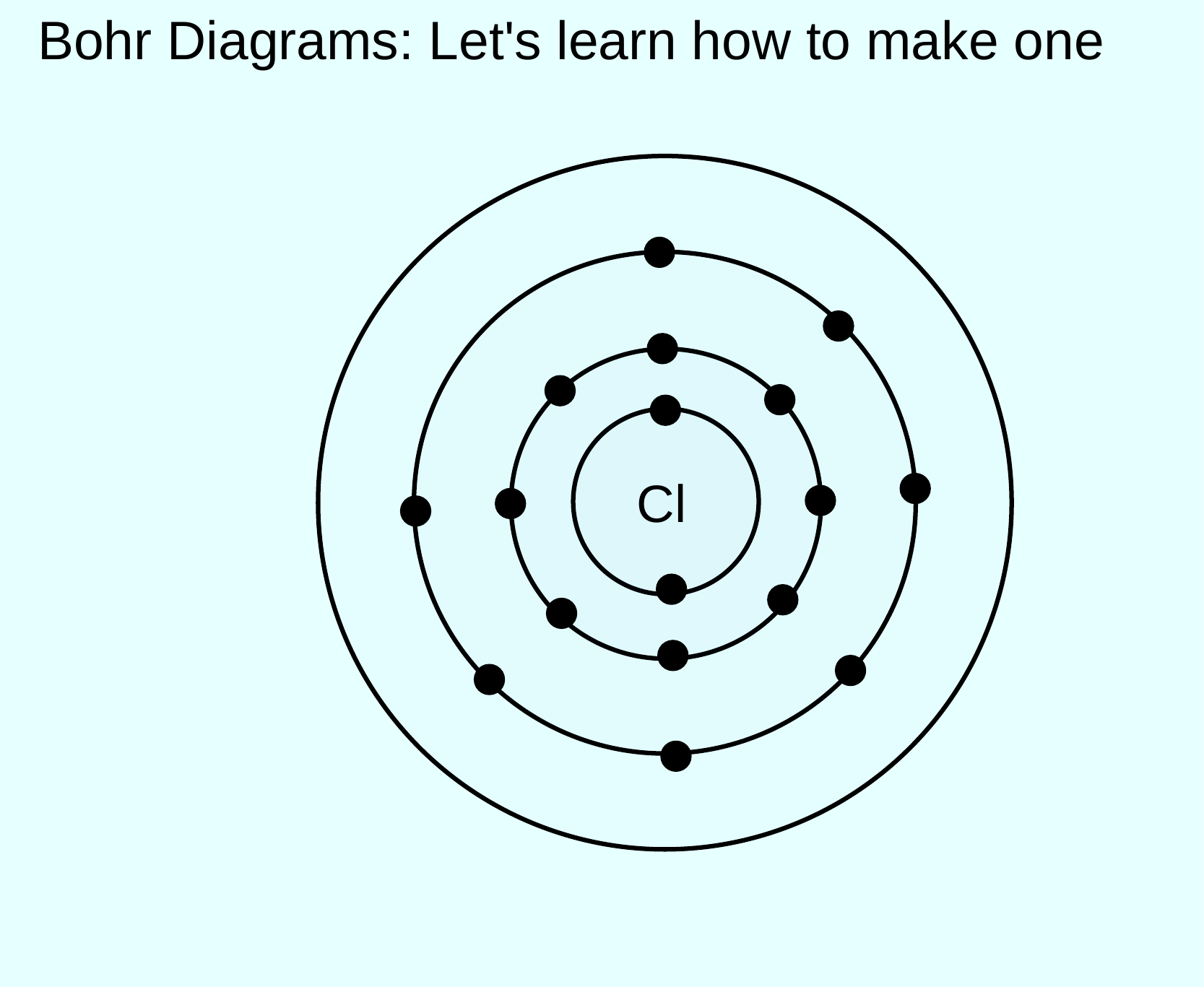

Bohr Diagrams: Let's learn how to make one

Cl